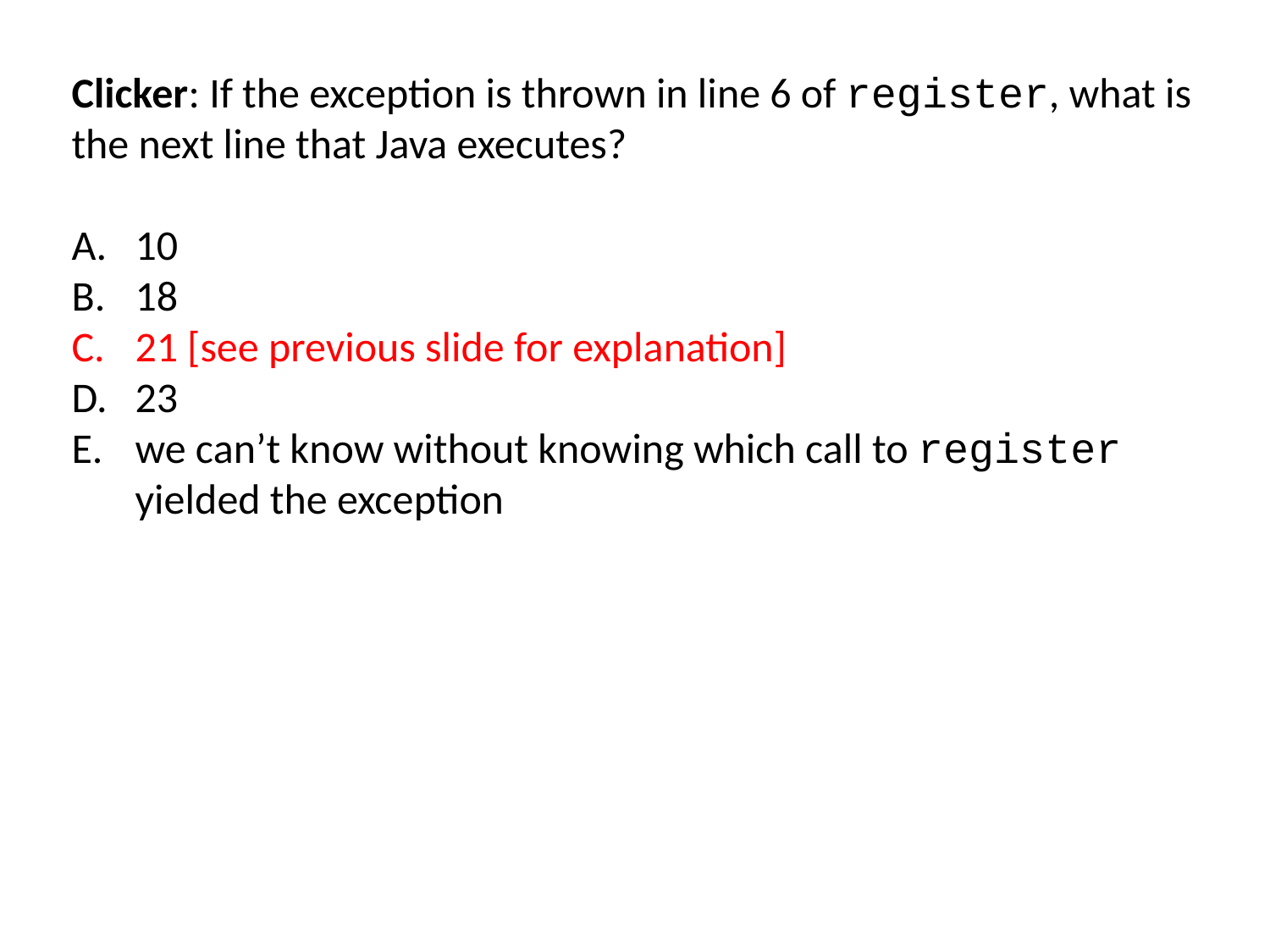

Clicker: If the exception is thrown in line 6 of register, what is the next line that Java executes?

10
18
21 [see previous slide for explanation]
23
we can’t know without knowing which call to register yielded the exception